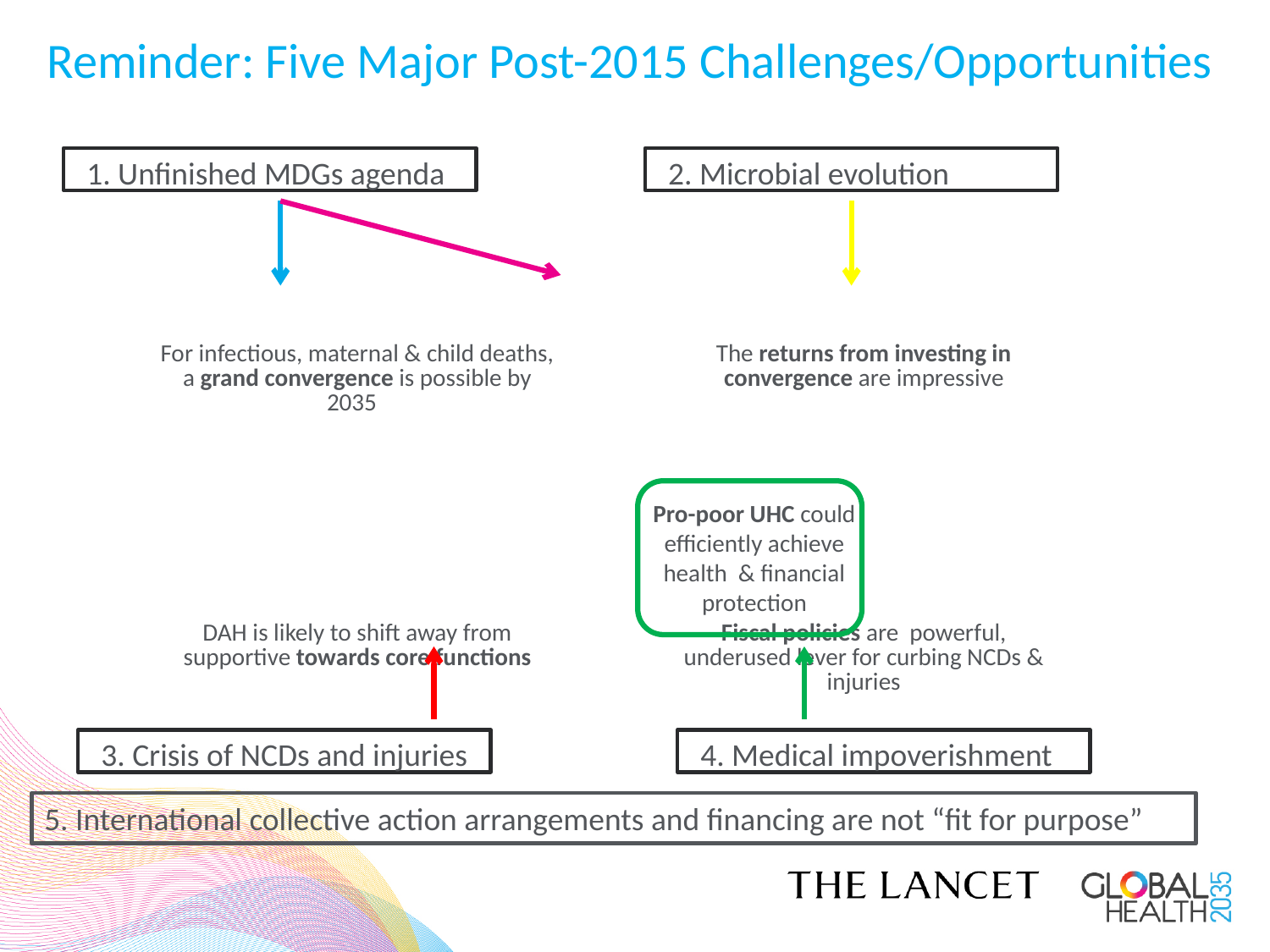

# Reminder: Five Major Post-2015 Challenges/Opportunities
1. Unfinished MDGs agenda

2. Microbial evolution

For infectious, maternal & child deaths, a grand convergence is possible by 2035
The returns from investing in convergence are impressive
DAH is likely to shift away from supportive towards core functions
Fiscal policies are  powerful, underused lever for curbing NCDs & injuries

Pro-poor UHC could efficiently achieve health  & financial protection
3. Crisis of NCDs and injuries

4. Medical impoverishment

5. International collective action arrangements and financing are not “fit for purpose”